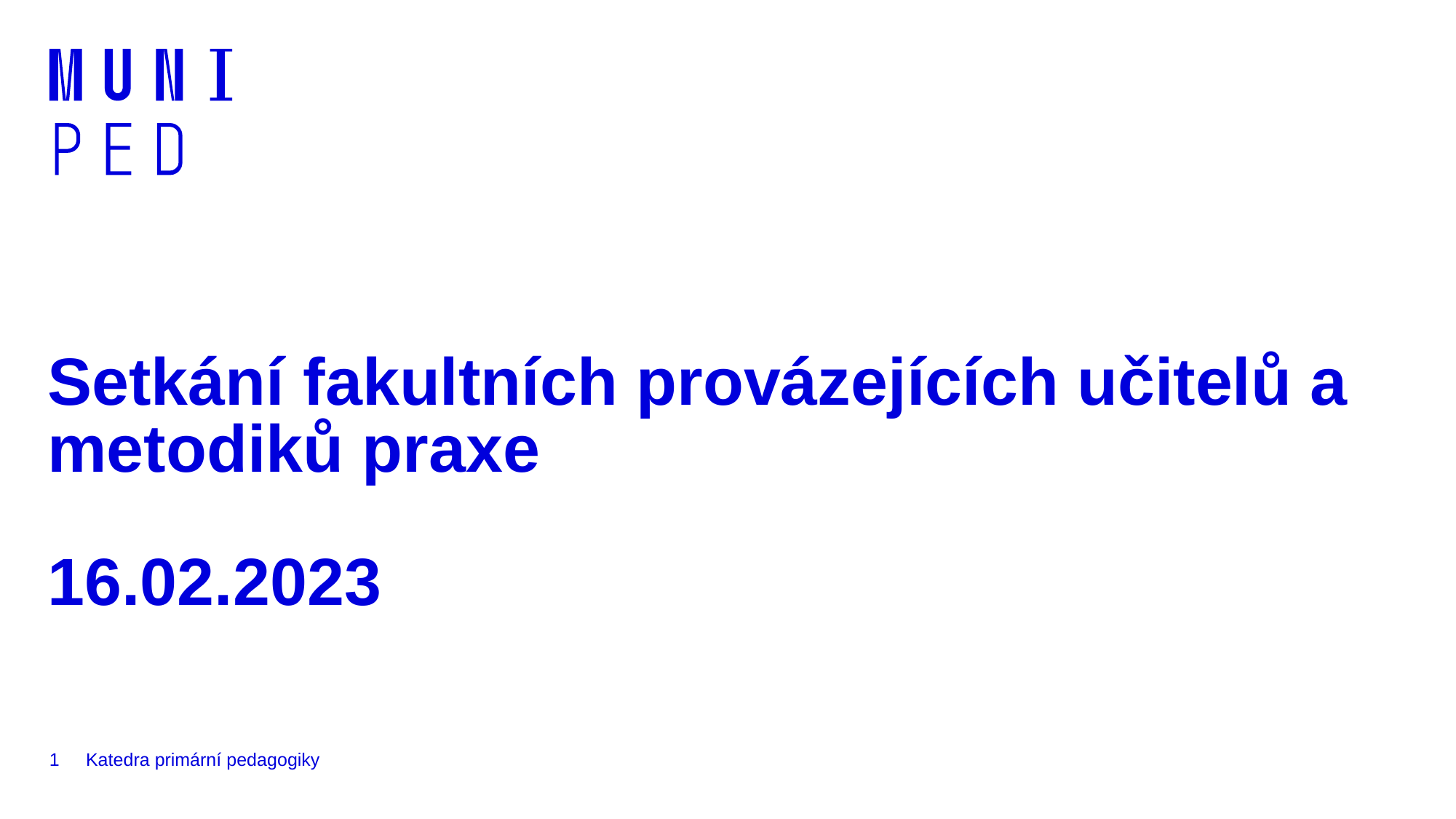

# Setkání fakultních provázejících učitelů a metodiků praxe 16.02.2023
1
Katedra primární pedagogiky